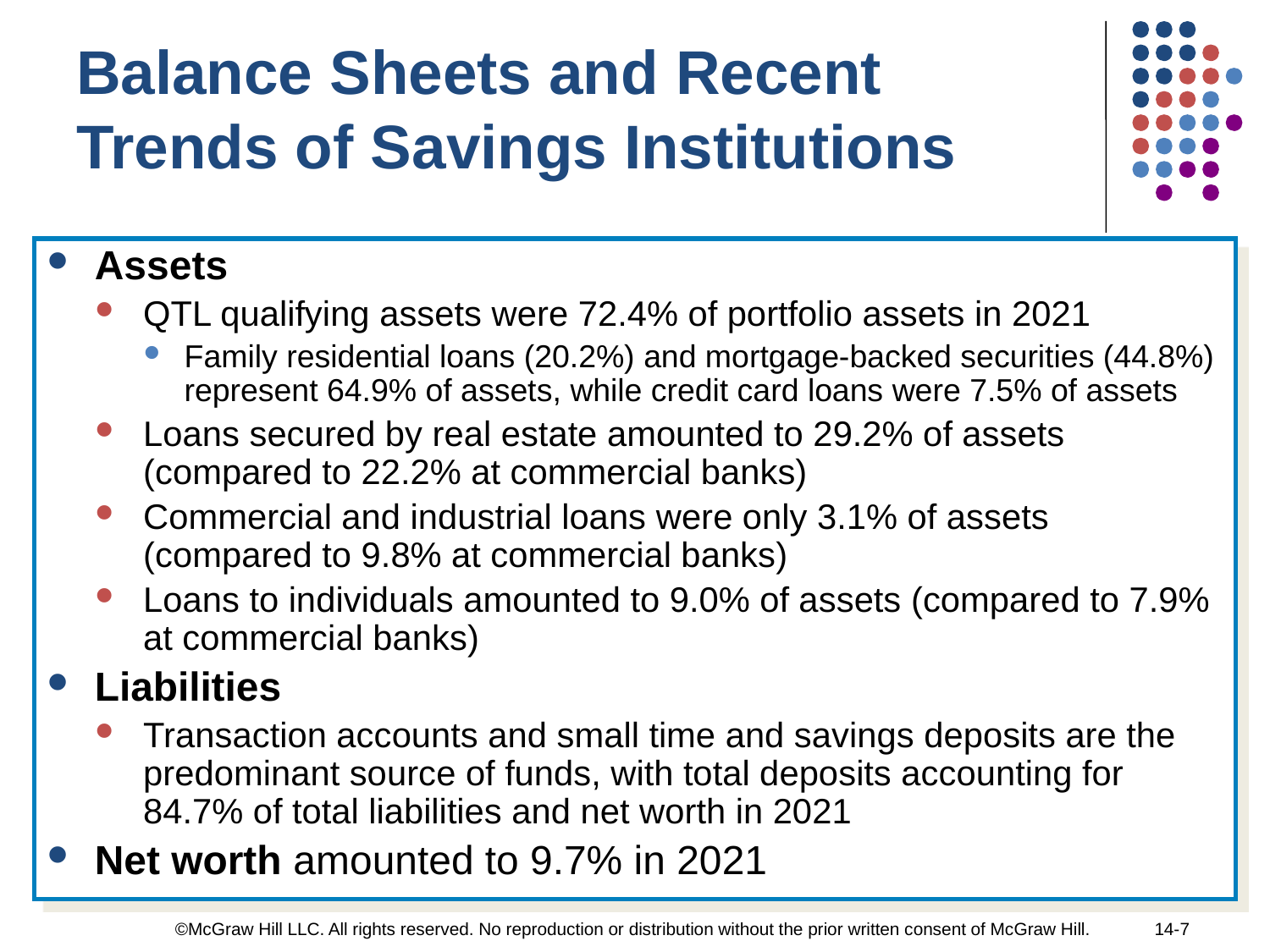

Balance Sheets and Recent Trends of Savings Institutions
Assets
QTL qualifying assets were 72.4% of portfolio assets in 2021
Family residential loans (20.2%) and mortgage-backed securities (44.8%) represent 64.9% of assets, while credit card loans were 7.5% of assets
Loans secured by real estate amounted to 29.2% of assets (compared to 22.2% at commercial banks)
Commercial and industrial loans were only 3.1% of assets (compared to 9.8% at commercial banks)
Loans to individuals amounted to 9.0% of assets (compared to 7.9% at commercial banks)
Liabilities
Transaction accounts and small time and savings deposits are the predominant source of funds, with total deposits accounting for 84.7% of total liabilities and net worth in 2021
Net worth amounted to 9.7% in 2021

©McGraw Hill LLC. All rights reserved. No reproduction or distribution without the prior written consent of McGraw Hill.
14-7